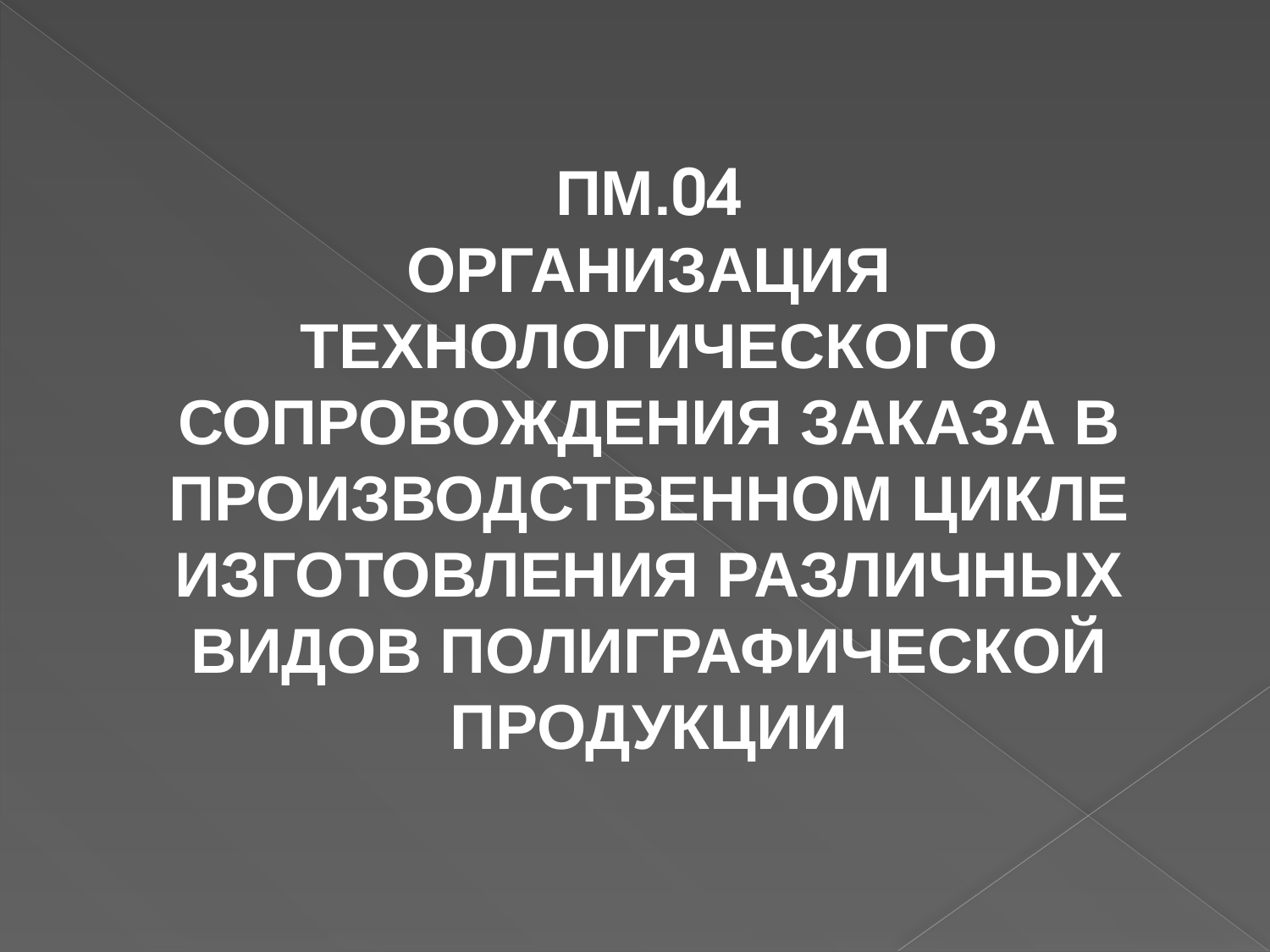

ПМ.04
ОРГАНИЗАЦИЯ ТЕХНОЛОГИЧЕСКОГО СОПРОВОЖДЕНИЯ ЗАКАЗА В ПРОИЗВОДСТВЕННОМ ЦИКЛЕ ИЗГОТОВЛЕНИЯ РАЗЛИЧНЫХ ВИДОВ ПОЛИГРАФИЧЕСКОЙ ПРОДУКЦИИ